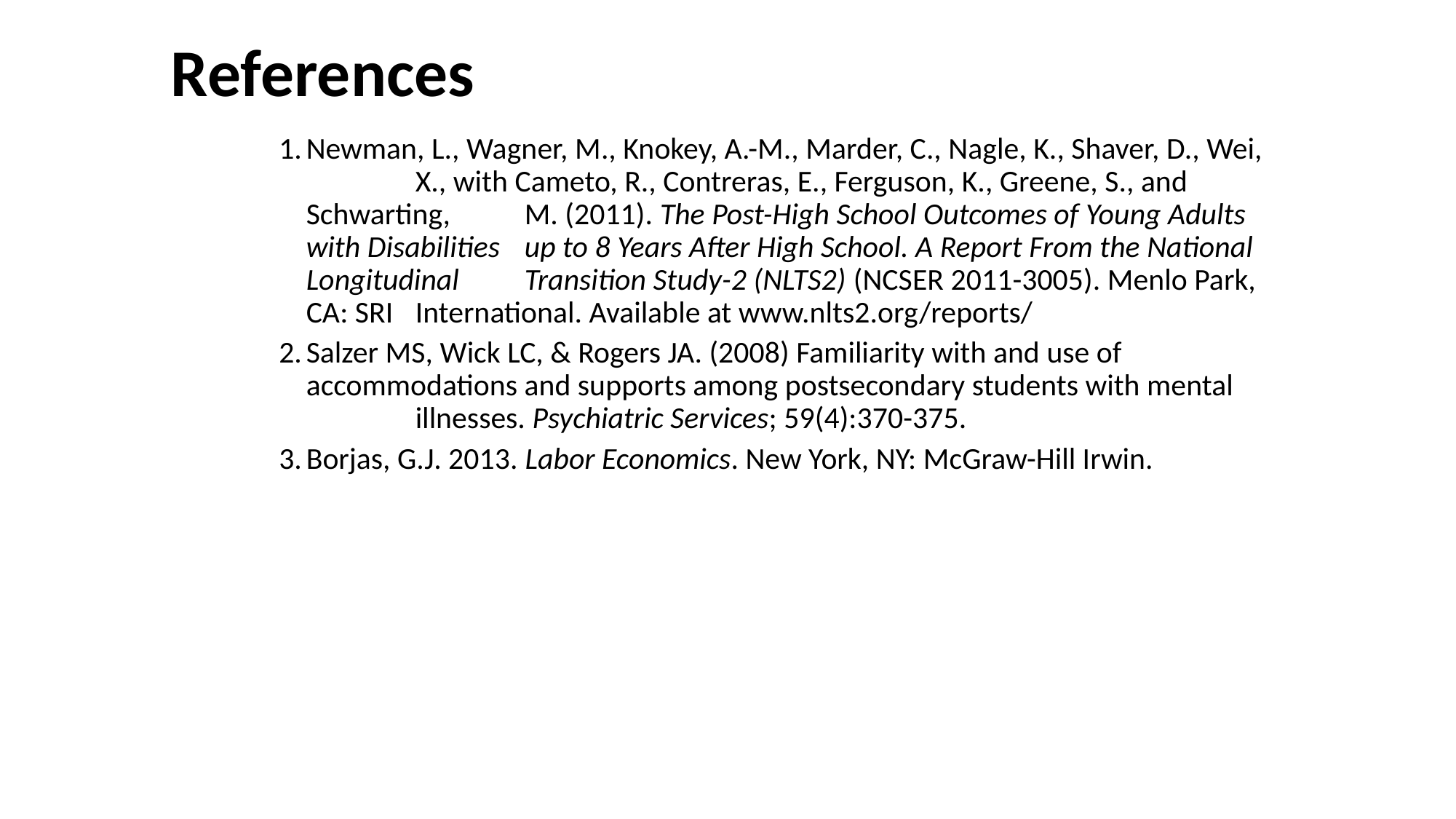

# References
Newman, L., Wagner, M., Knokey, A.-M., Marder, C., Nagle, K., Shaver, D., Wei, 	X., with Cameto, R., Contreras, E., Ferguson, K., Greene, S., and Schwarting, 	M. (2011). The Post-High School Outcomes of Young Adults with Disabilities 	up to 8 Years After High School. A Report From the National Longitudinal 	Transition Study-2 (NLTS2) (NCSER 2011-3005). Menlo Park, CA: SRI 	International. Available at www.nlts2.org/reports/
Salzer MS, Wick LC, & Rogers JA. (2008) Familiarity with and use of 	accommodations and supports among postsecondary students with mental 	illnesses. Psychiatric Services; 59(4):370-375.
Borjas, G.J. 2013. Labor Economics. New York, NY: McGraw-Hill Irwin.